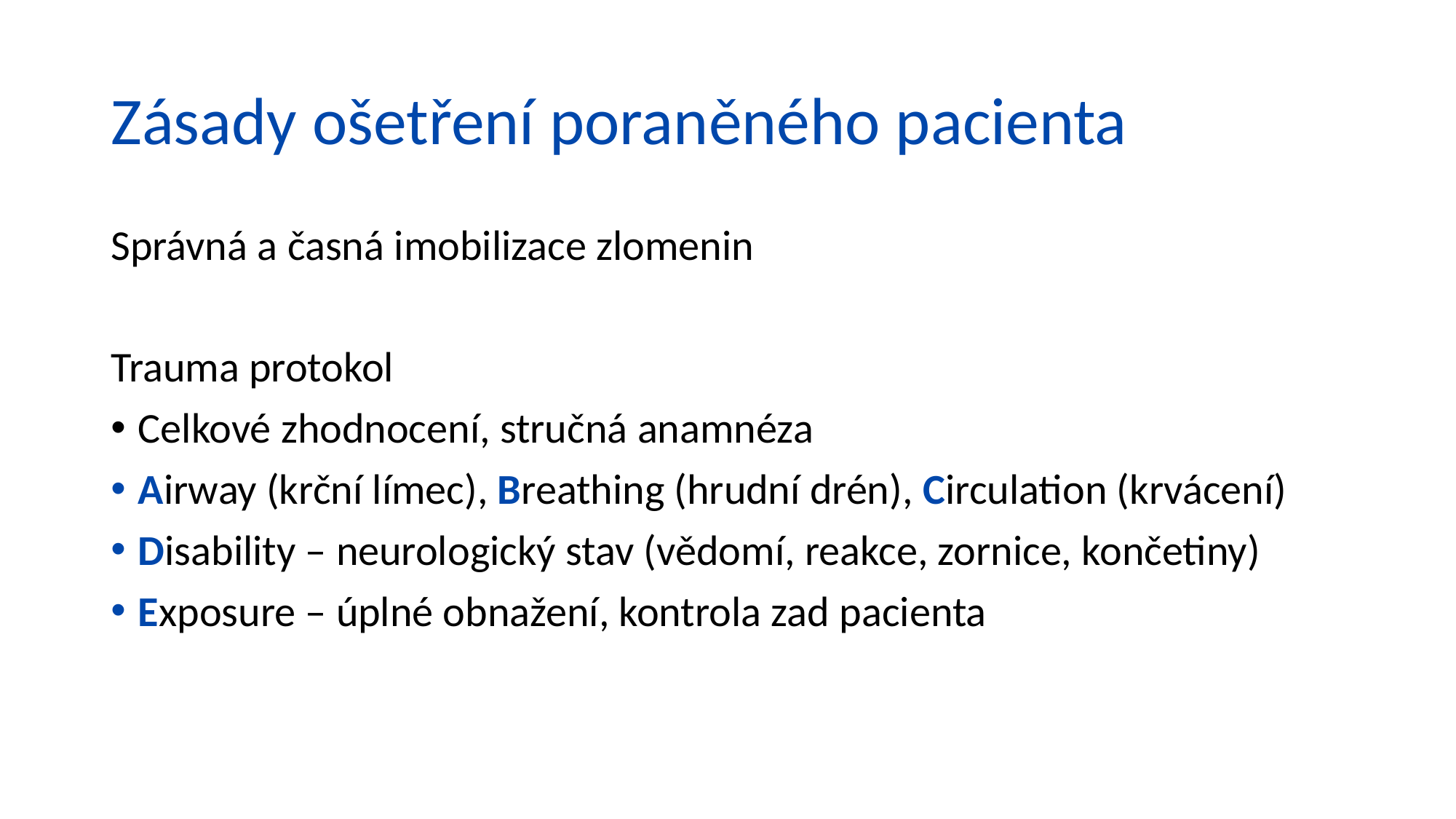

# Zásady ošetření poraněného pacienta
Správná a časná imobilizace zlomenin

Trauma protokol
Celkové zhodnocení, stručná anamnéza
Airway (krční límec), Breathing (hrudní drén), Circulation (krvácení)
Disability – neurologický stav (vědomí, reakce, zornice, končetiny)
Exposure – úplné obnažení, kontrola zad pacienta